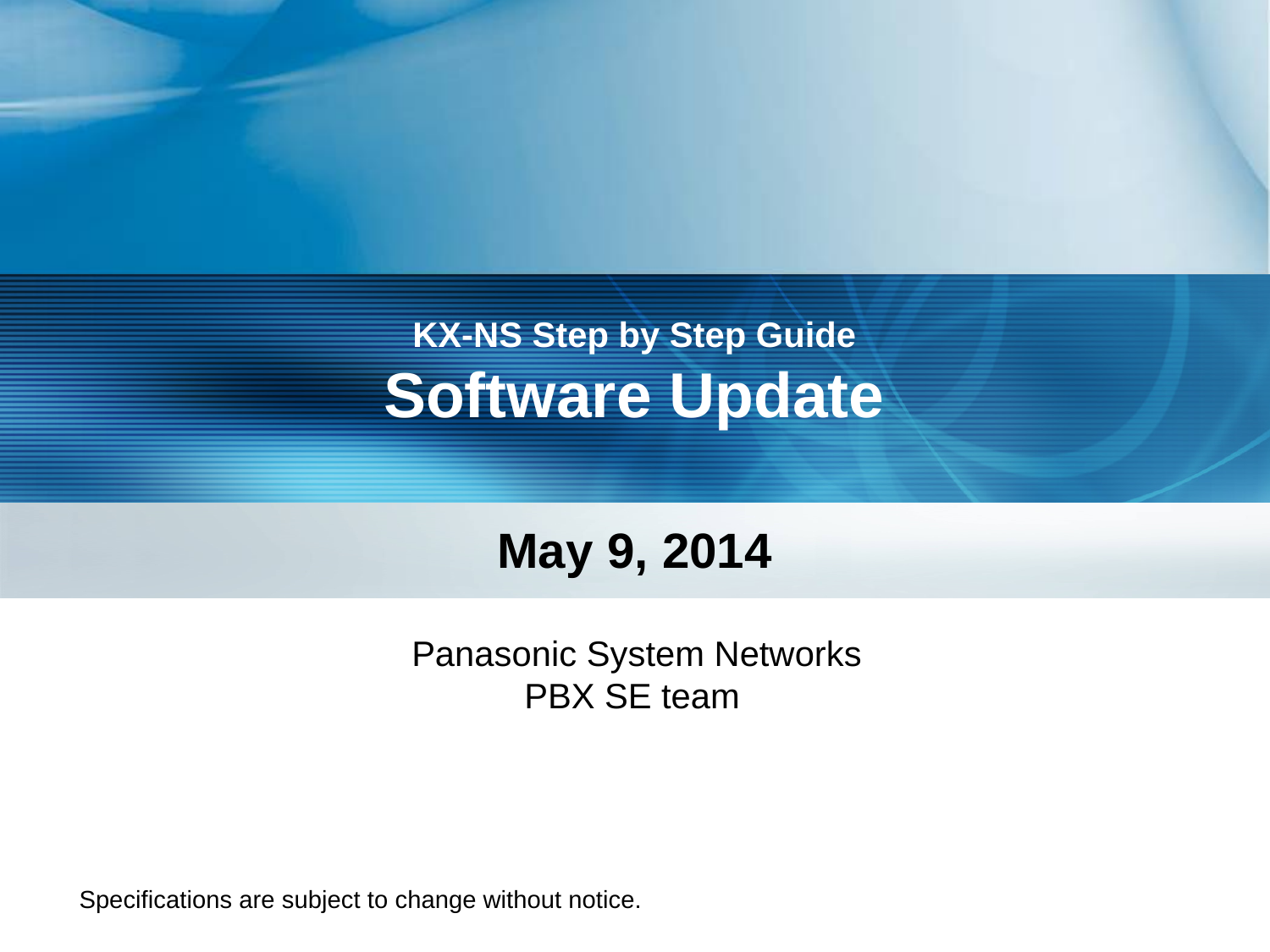

KX-NS Step by Step Guide
Software Update
May 9, 2014
Panasonic System Networks
PBX SE team
Specifications are subject to change without notice.